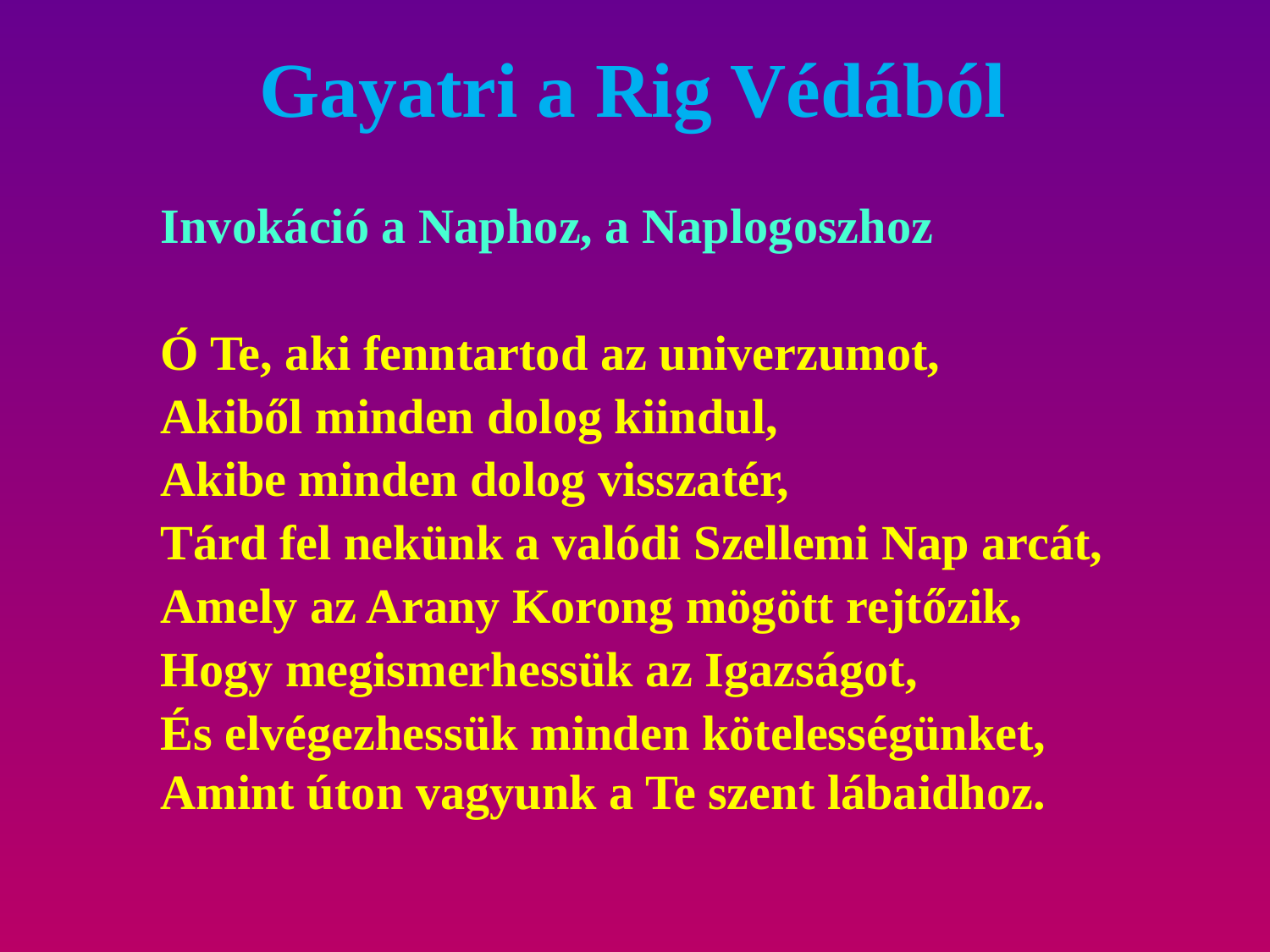

Gayatri a Rig Védából

Invokáció a Naphoz, a Naplogoszhoz

Ó Te, aki fenntartod az univerzumot,
Akiből minden dolog kiindul,
Akibe minden dolog visszatér,
Tárd fel nekünk a valódi Szellemi Nap arcát,
Amely az Arany Korong mögött rejtőzik,
Hogy megismerhessük az Igazságot,
És elvégezhessük minden kötelességünket,
Amint úton vagyunk a Te szent lábaidhoz.